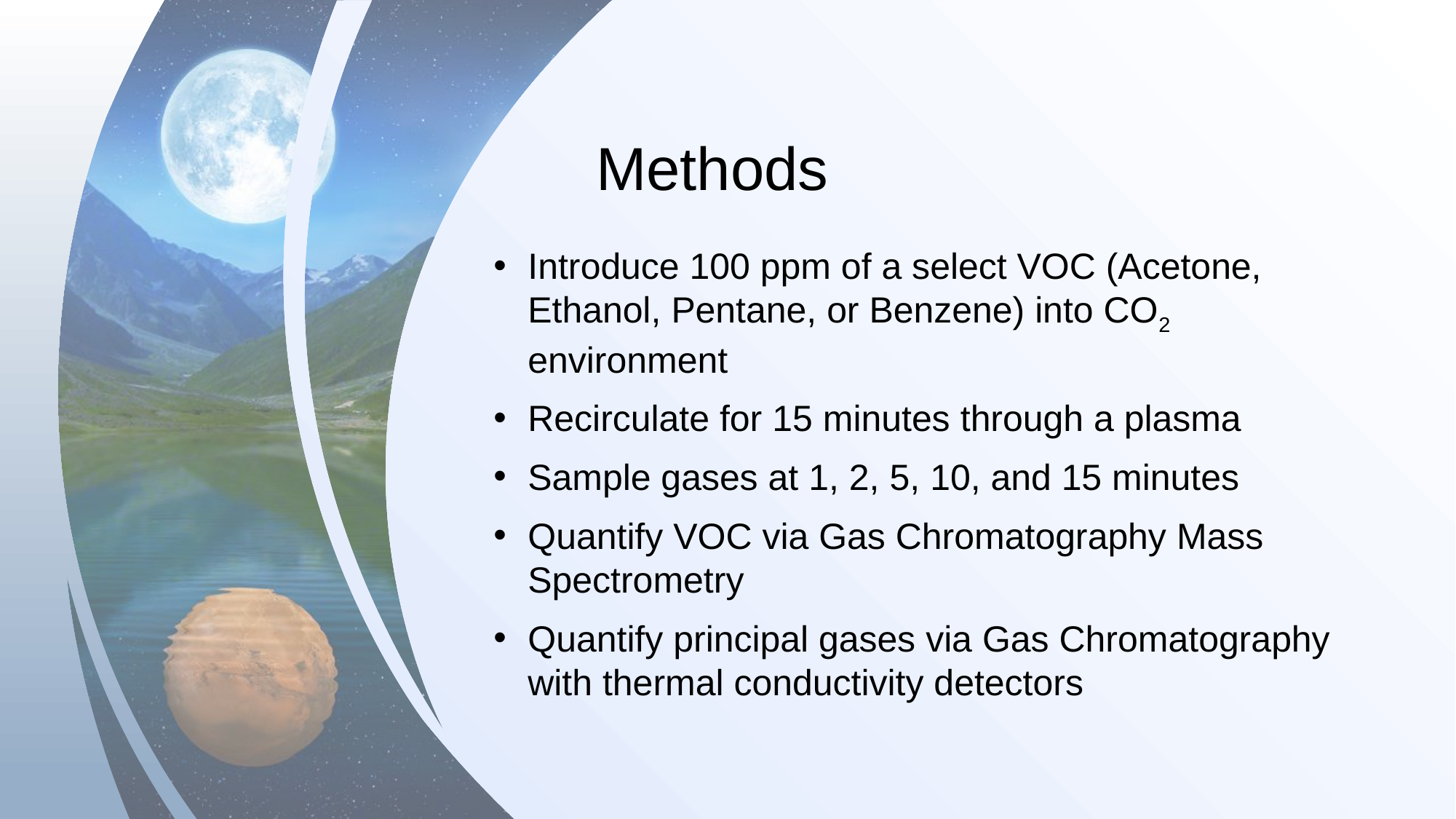

# Methods
Introduce 100 ppm of a select VOC (Acetone, Ethanol, Pentane, or Benzene) into CO2 environment
Recirculate for 15 minutes through a plasma
Sample gases at 1, 2, 5, 10, and 15 minutes
Quantify VOC via Gas Chromatography Mass Spectrometry
Quantify principal gases via Gas Chromatography with thermal conductivity detectors